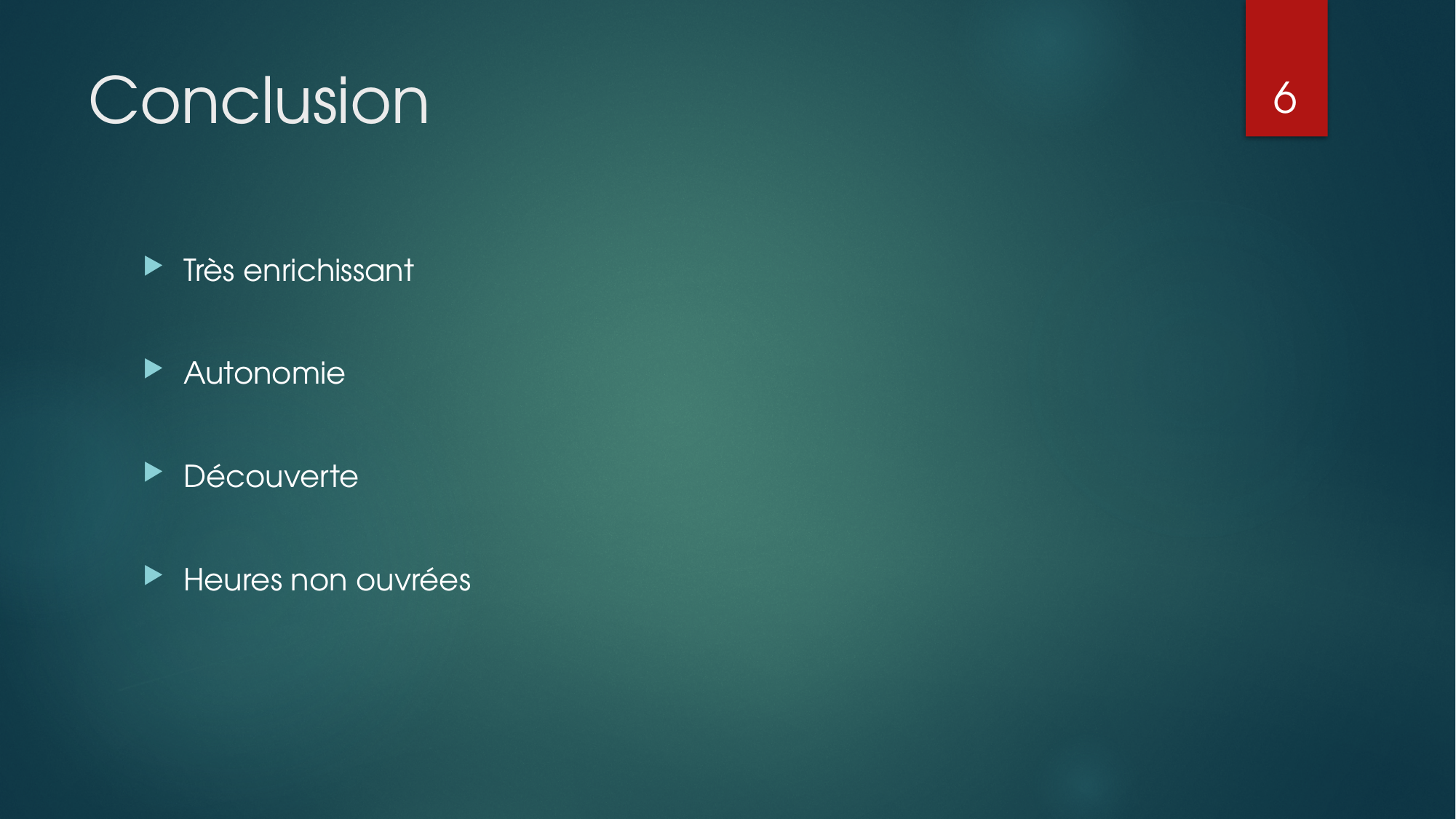

6
# Conclusion
Très enrichissant

Autonomie

Découverte

Heures non ouvrées